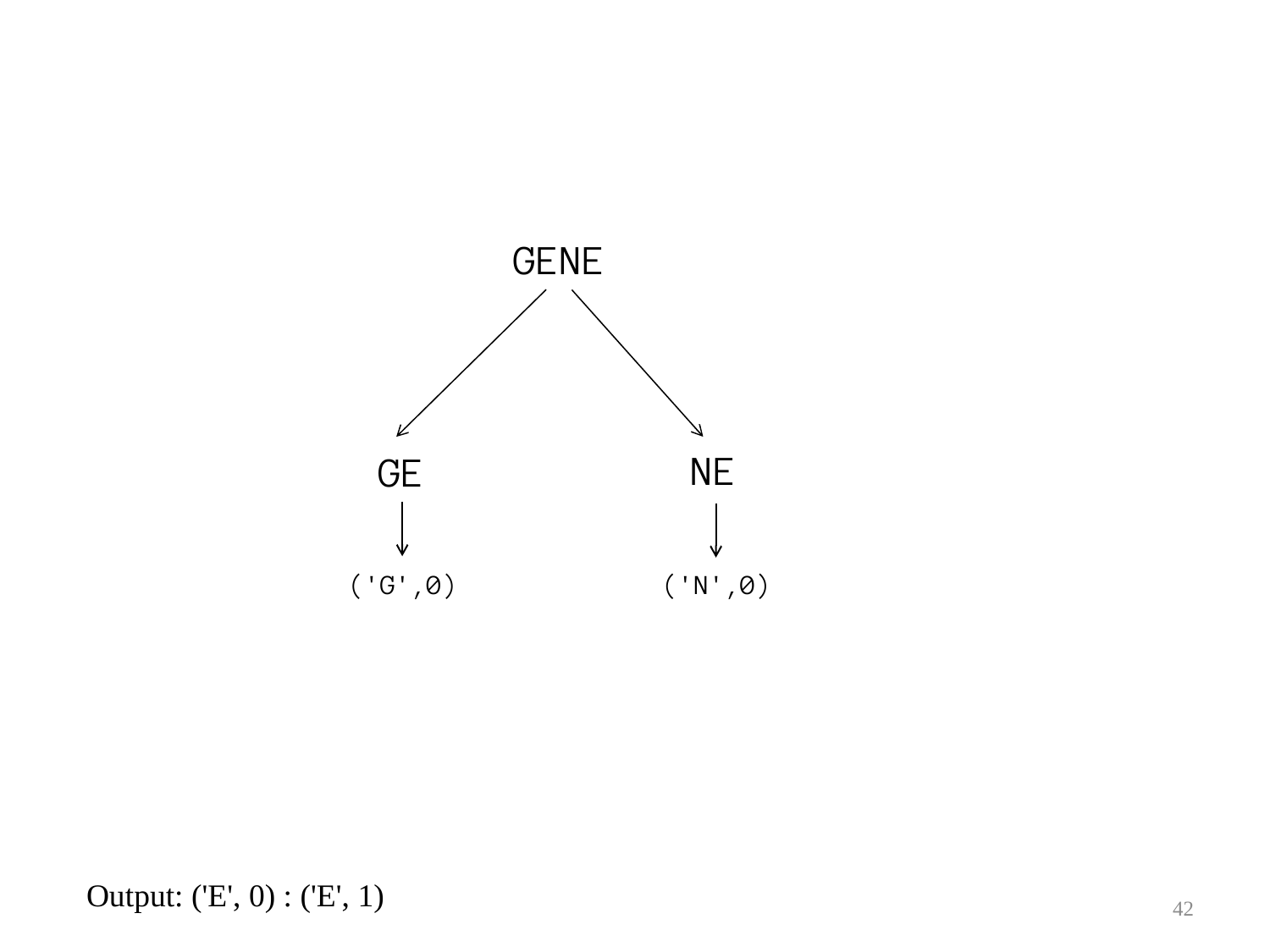

GENE
NE
GE
('N',0)
('G',0)
Output: ('E', 0) : ('E', 1)
42